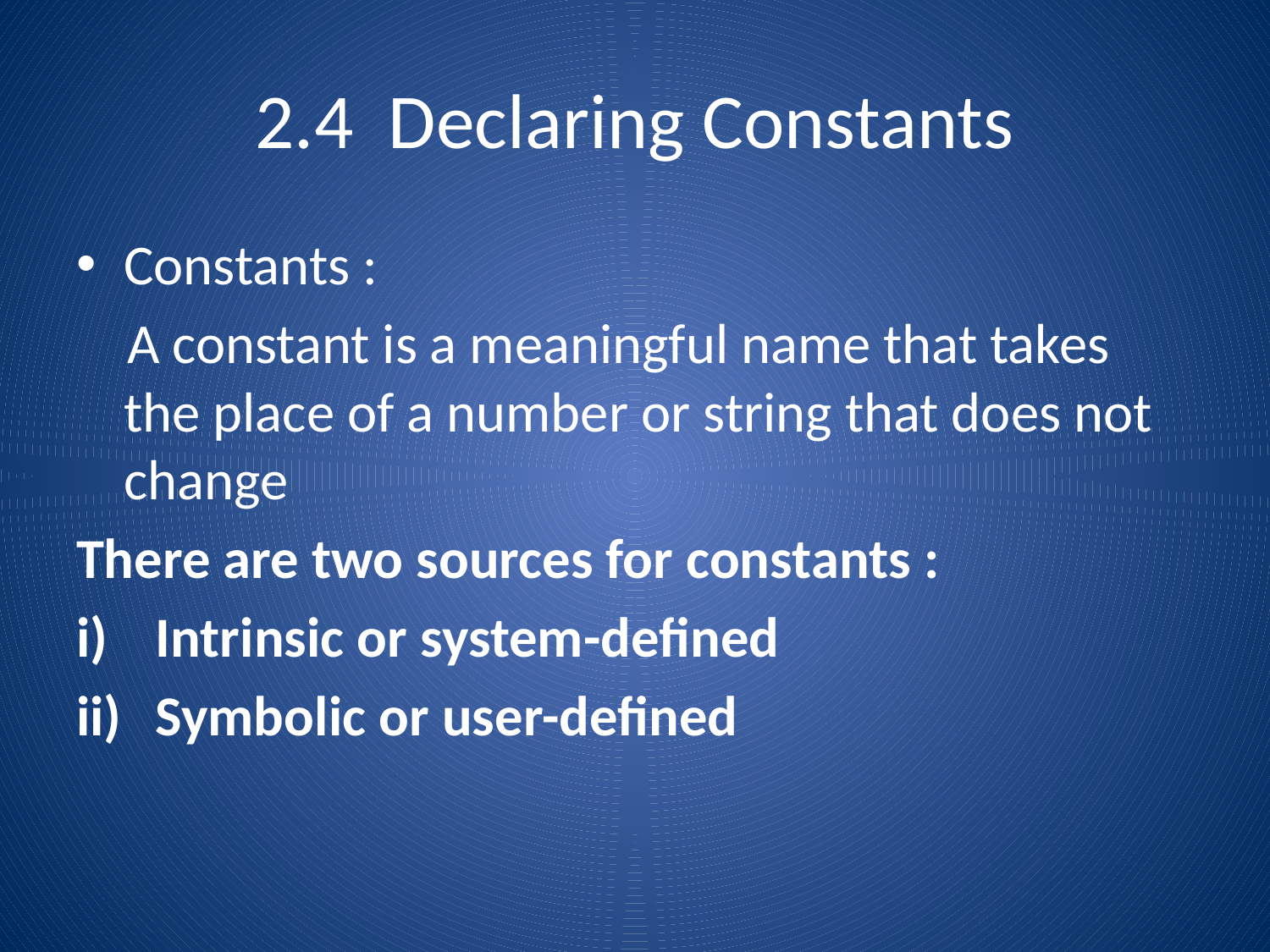

# 2.4  Declaring Constants
Constants :
    A constant is a meaningful name that takes the place of a number or string that does not change
There are two sources for constants :
Intrinsic or system-defined
Symbolic or user-defined